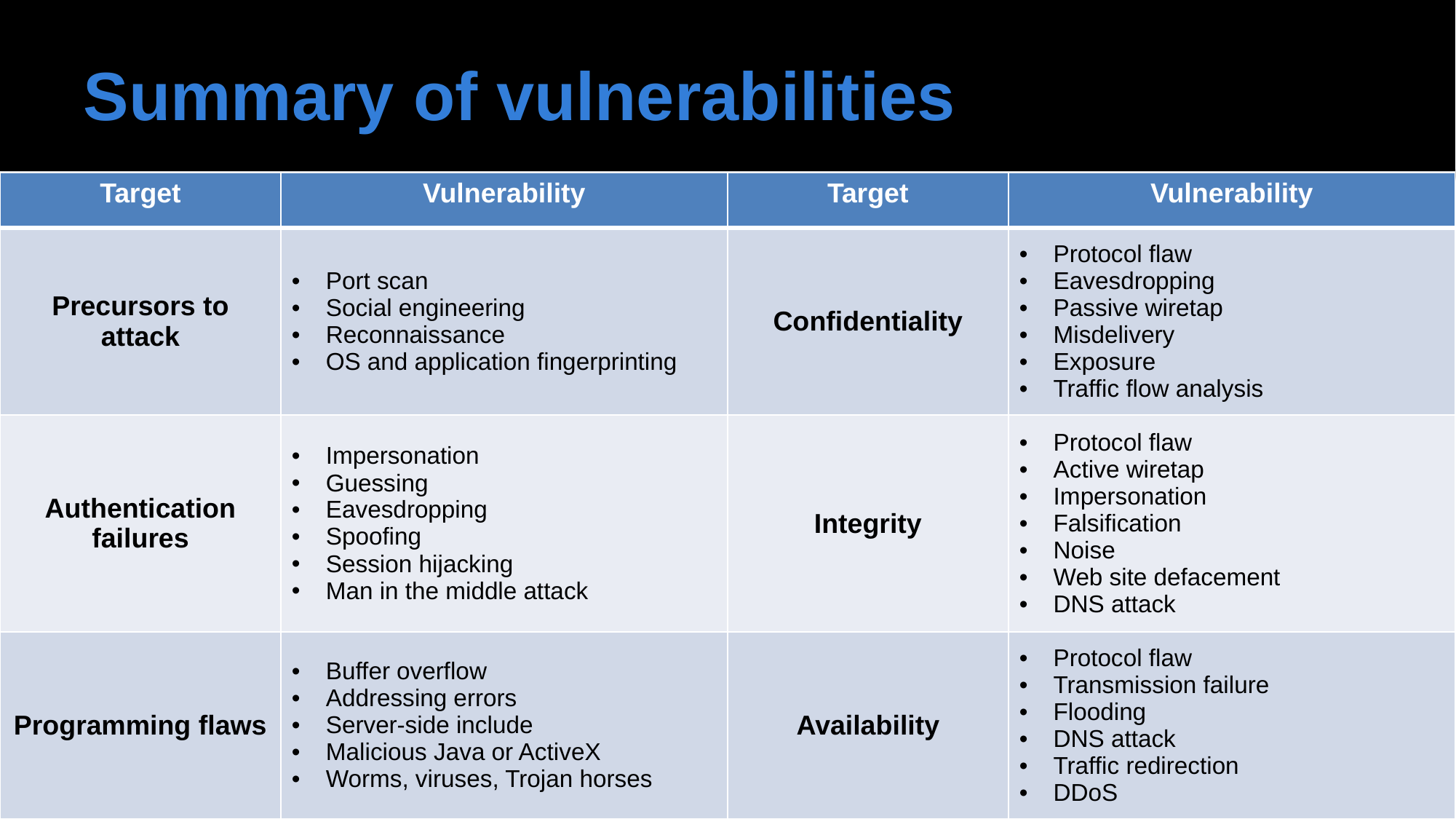

# Summary of vulnerabilities
| Target | Vulnerability | Target | Vulnerability |
| --- | --- | --- | --- |
| Precursors to attack | Port scan Social engineering Reconnaissance OS and application fingerprinting | Confidentiality | Protocol flaw Eavesdropping Passive wiretap Misdelivery Exposure Traffic flow analysis |
| Authentication failures | Impersonation Guessing Eavesdropping Spoofing Session hijacking Man in the middle attack | Integrity | Protocol flaw Active wiretap Impersonation Falsification Noise Web site defacement DNS attack |
| Programming flaws | Buffer overflow Addressing errors Server-side include Malicious Java or ActiveX Worms, viruses, Trojan horses | Availability | Protocol flaw Transmission failure Flooding DNS attack Traffic redirection DDoS |